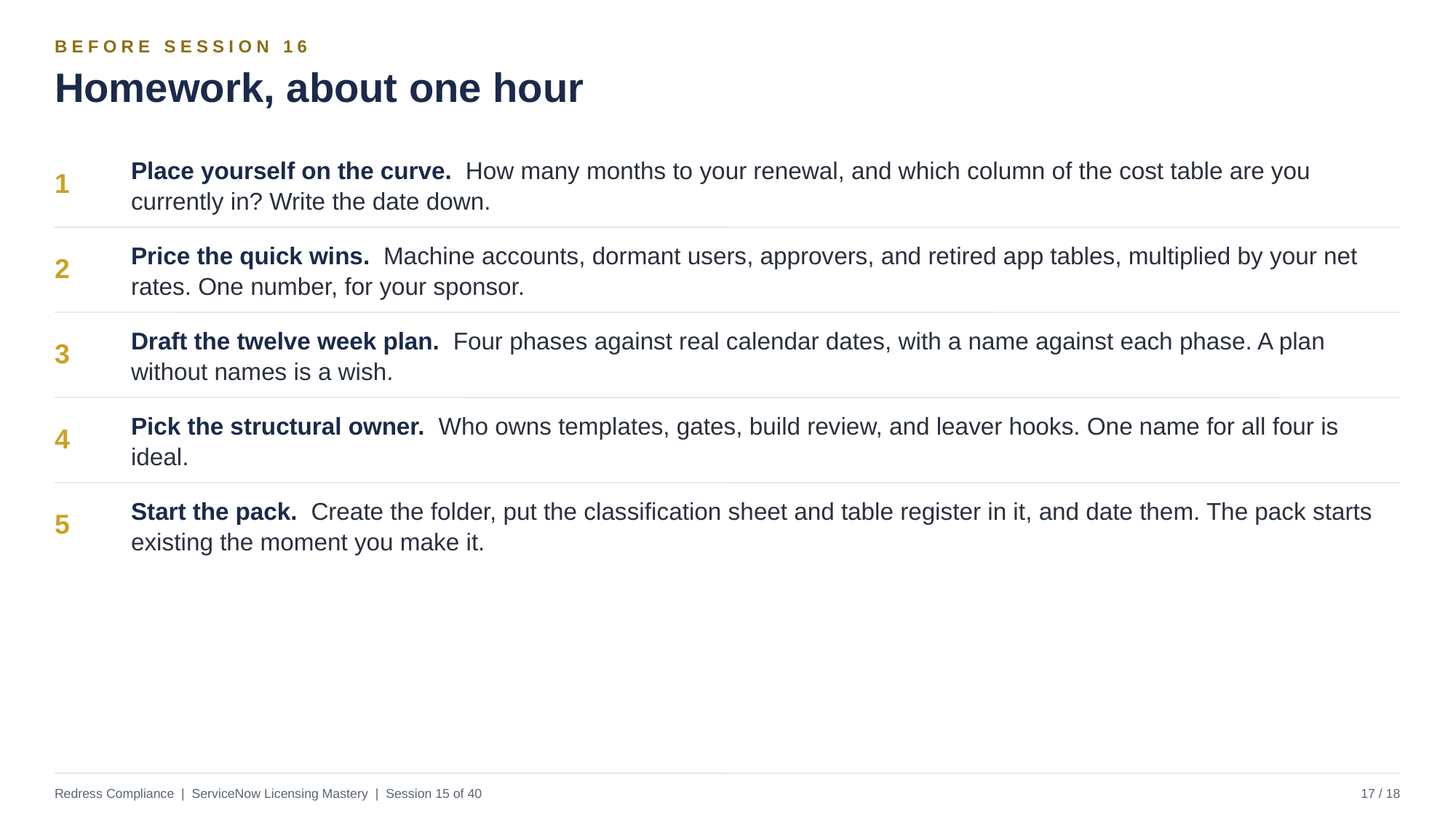

BEFORE SESSION 16
Homework, about one hour
Place yourself on the curve.  How many months to your renewal, and which column of the cost table are you currently in? Write the date down.
1

Price the quick wins.  Machine accounts, dormant users, approvers, and retired app tables, multiplied by your net rates. One number, for your sponsor.
2

Draft the twelve week plan.  Four phases against real calendar dates, with a name against each phase. A plan without names is a wish.
3

Pick the structural owner.  Who owns templates, gates, build review, and leaver hooks. One name for all four is ideal.
4

Start the pack.  Create the folder, put the classification sheet and table register in it, and date them. The pack starts existing the moment you make it.
5

Redress Compliance  |  ServiceNow Licensing Mastery  |  Session 15 of 40
17 / 18